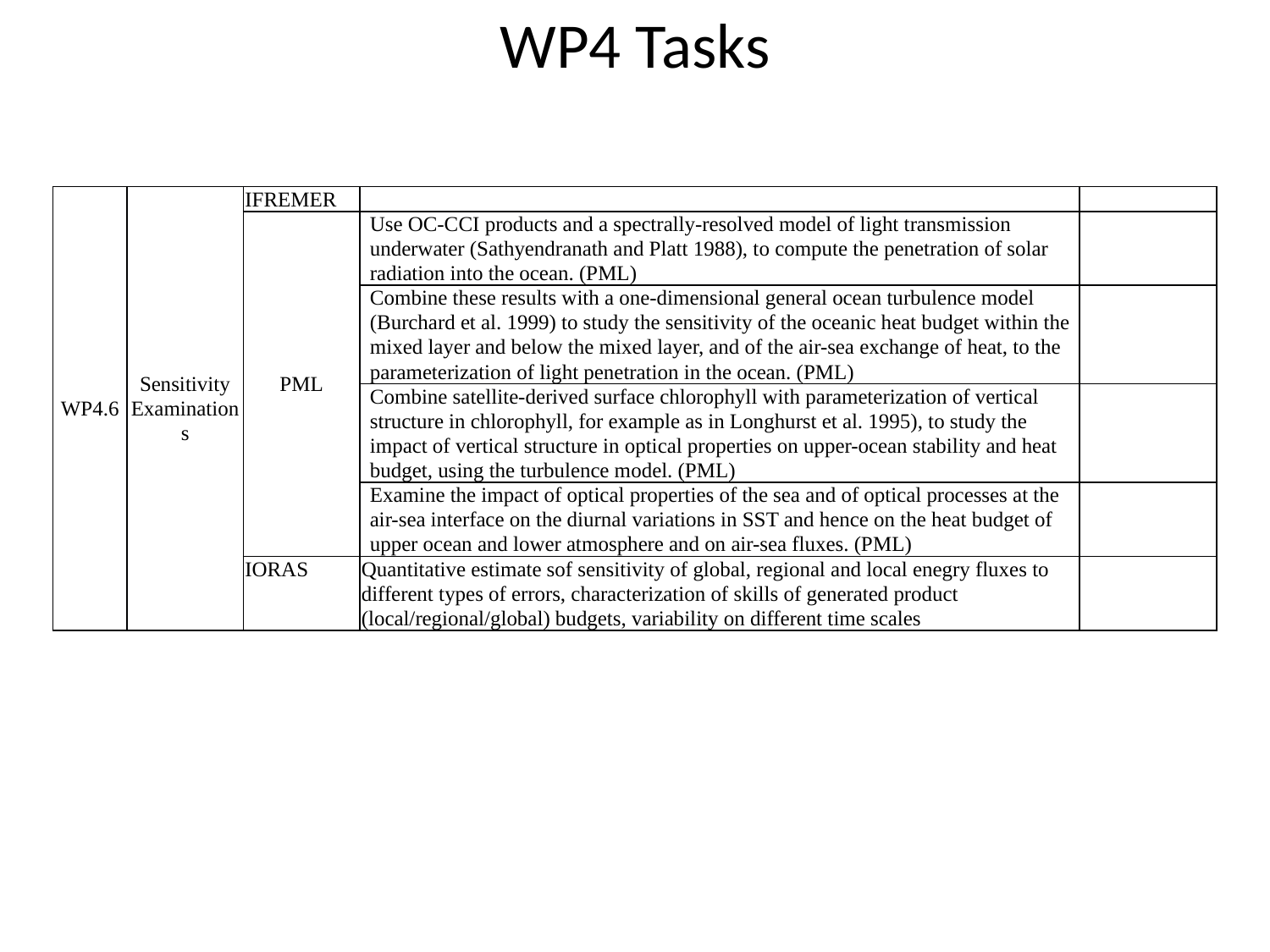

WP4 Tasks
| WP4.6 | Sensitivity Examinations | IFREMER |  |  |
| --- | --- | --- | --- | --- |
|  |  | PML | Use OC-CCI products and a spectrally-resolved model of light transmission underwater (Sathyendranath and Platt 1988), to compute the penetration of solar radiation into the ocean. (PML) |  |
|  |  |  | Combine these results with a one-dimensional general ocean turbulence model (Burchard et al. 1999) to study the sensitivity of the oceanic heat budget within the mixed layer and below the mixed layer, and of the air-sea exchange of heat, to the parameterization of light penetration in the ocean. (PML) |  |
|  |  |  | Combine satellite-derived surface chlorophyll with parameterization of vertical structure in chlorophyll, for example as in Longhurst et al. 1995), to study the impact of vertical structure in optical properties on upper-ocean stability and heat budget, using the turbulence model. (PML) |  |
|  |  |  | Examine the impact of optical properties of the sea and of optical processes at the air-sea interface on the diurnal variations in SST and hence on the heat budget of upper ocean and lower atmosphere and on air-sea fluxes. (PML) |  |
|  |  | IORAS | Quantitative estimate sof sensitivity of global, regional and local enegry fluxes to different types of errors, characterization of skills of generated product (local/regional/global) budgets, variability on different time scales |  |